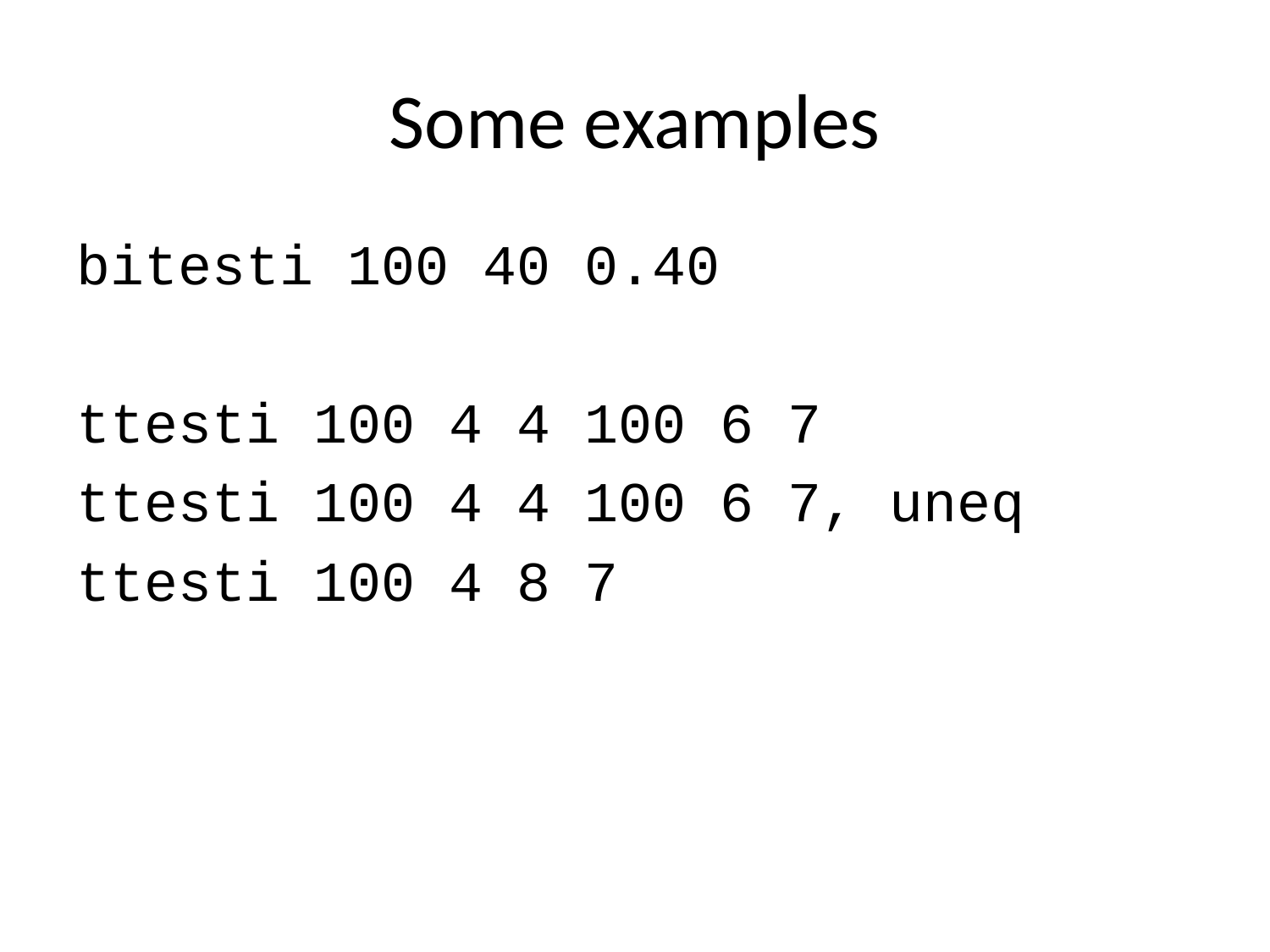

# Some examples
bitesti 100 40 0.40

ttesti 100 4 4 100 6 7
ttesti 100 4 4 100 6 7, uneq
ttesti 100 4 8 7